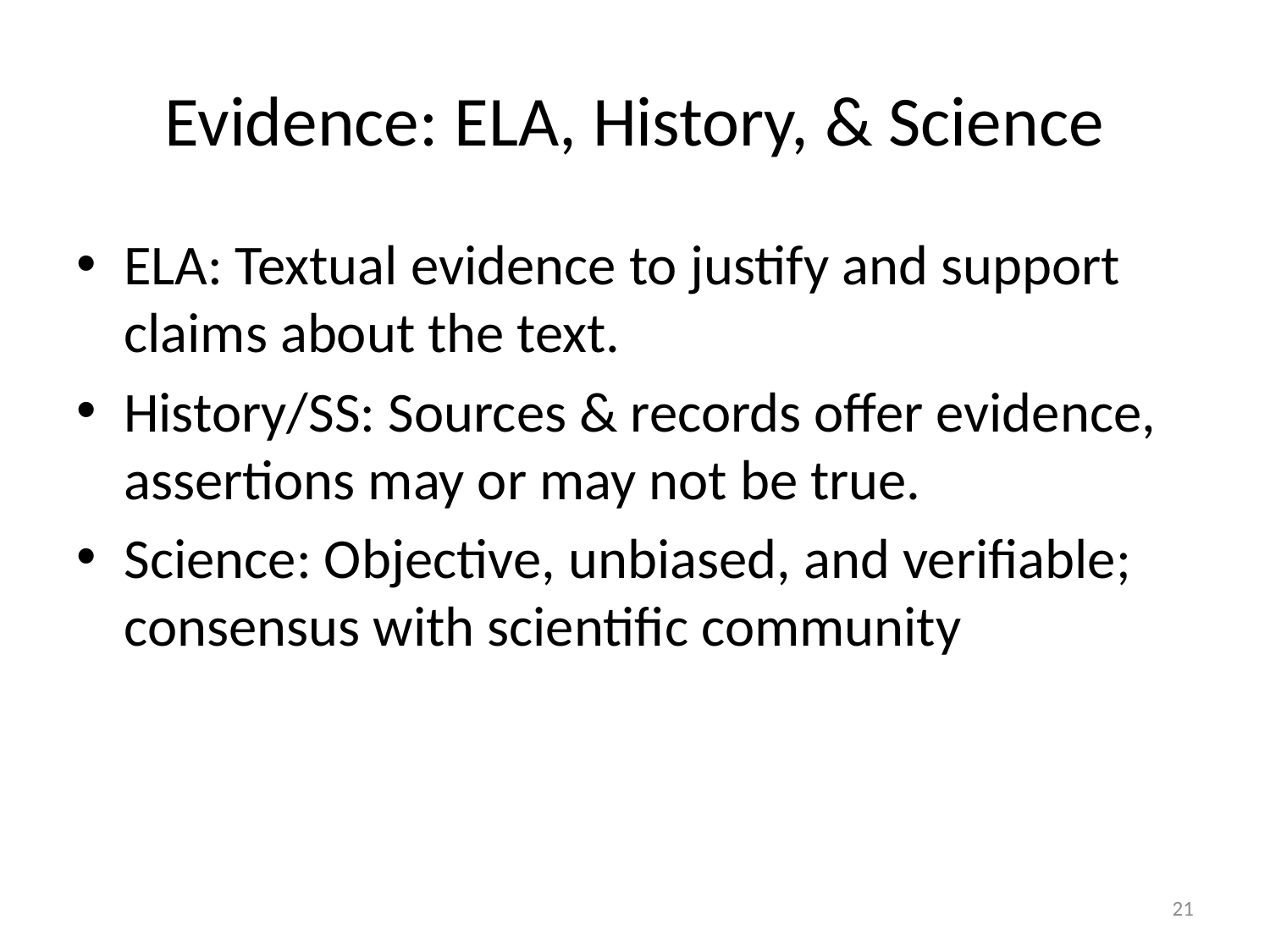

# Evidence: ELA, History, & Science
ELA: Textual evidence to justify and support claims about the text.
History/SS: Sources & records offer evidence, assertions may or may not be true.
Science: Objective, unbiased, and verifiable; consensus with scientific community
21